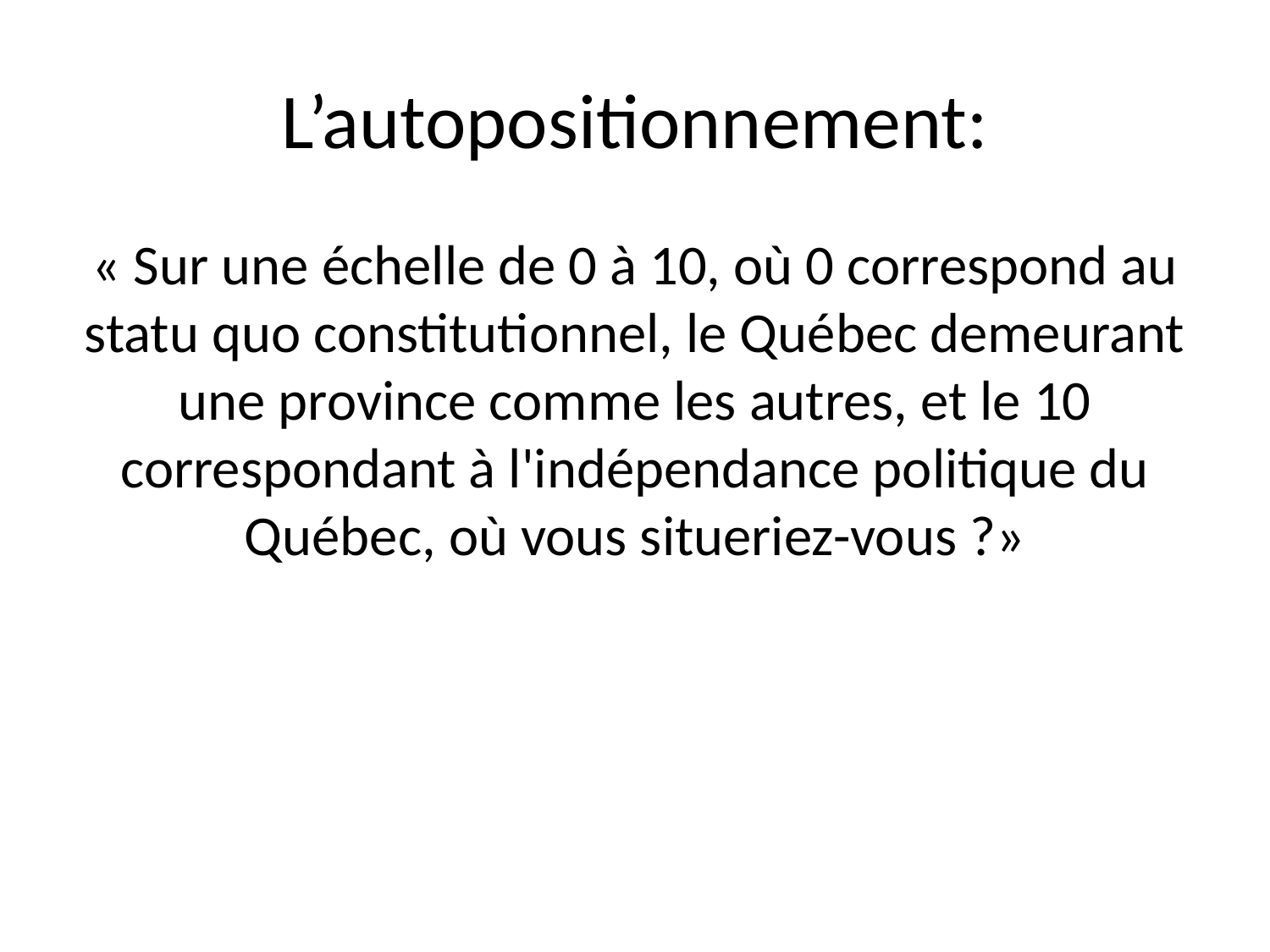

# L’autopositionnement:
« Sur une échelle de 0 à 10, où 0 correspond au statu quo constitutionnel, le Québec demeurant une province comme les autres, et le 10 correspondant à l'indépendance politique du Québec, où vous situeriez-vous ?»